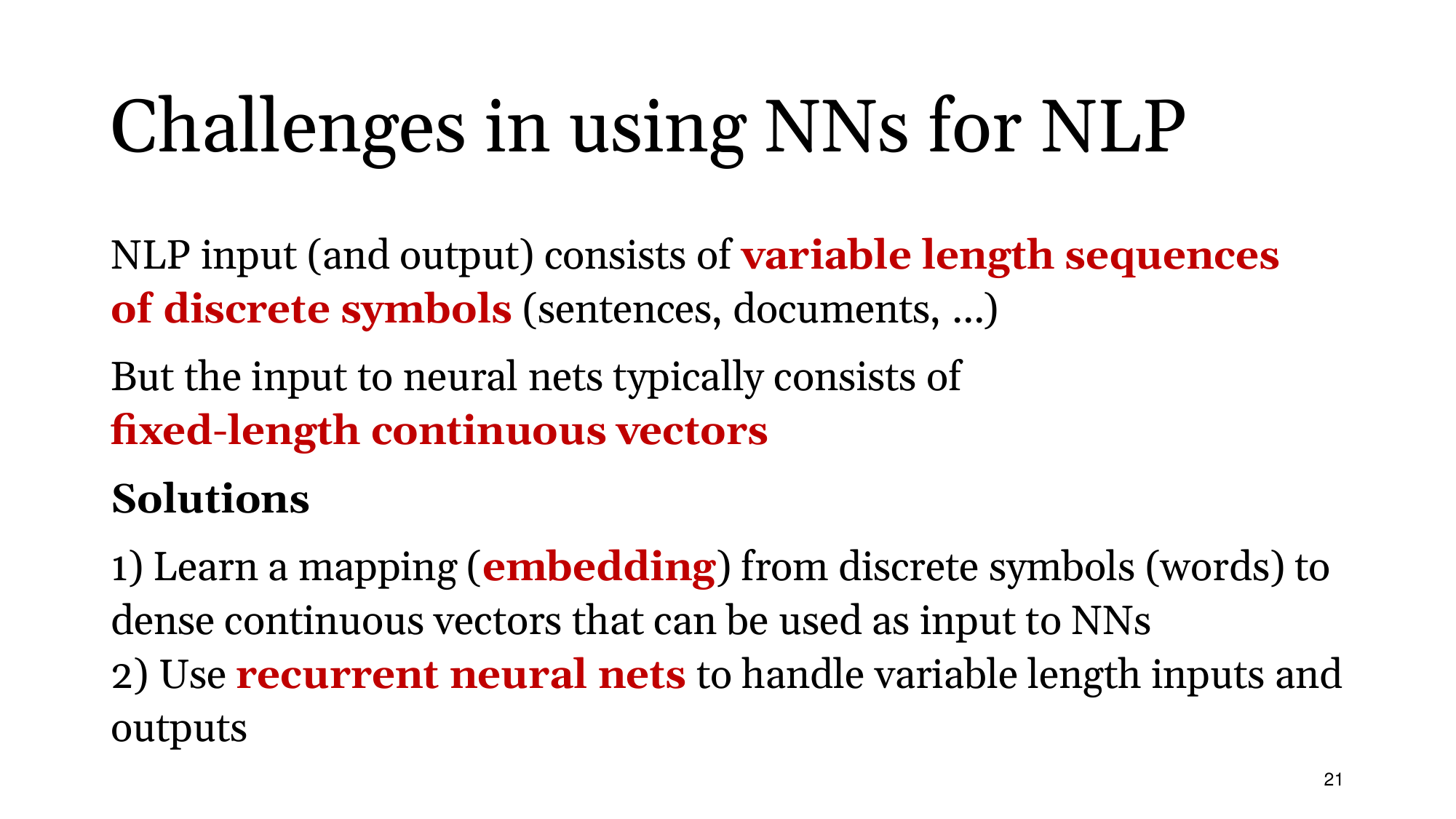

# Challenges in using NNs for NLP
NLP input (and output) consists of variable length sequences
of discrete symbols (sentences, documents, …)
But the input to neural nets typically consists of
fixed-length continuous vectors
Solutions
1) Learn a mapping (embedding) from discrete symbols (words) to dense continuous vectors that can be used as input to NNs
2) Use recurrent neural nets to handle variable length inputs and outputs
21